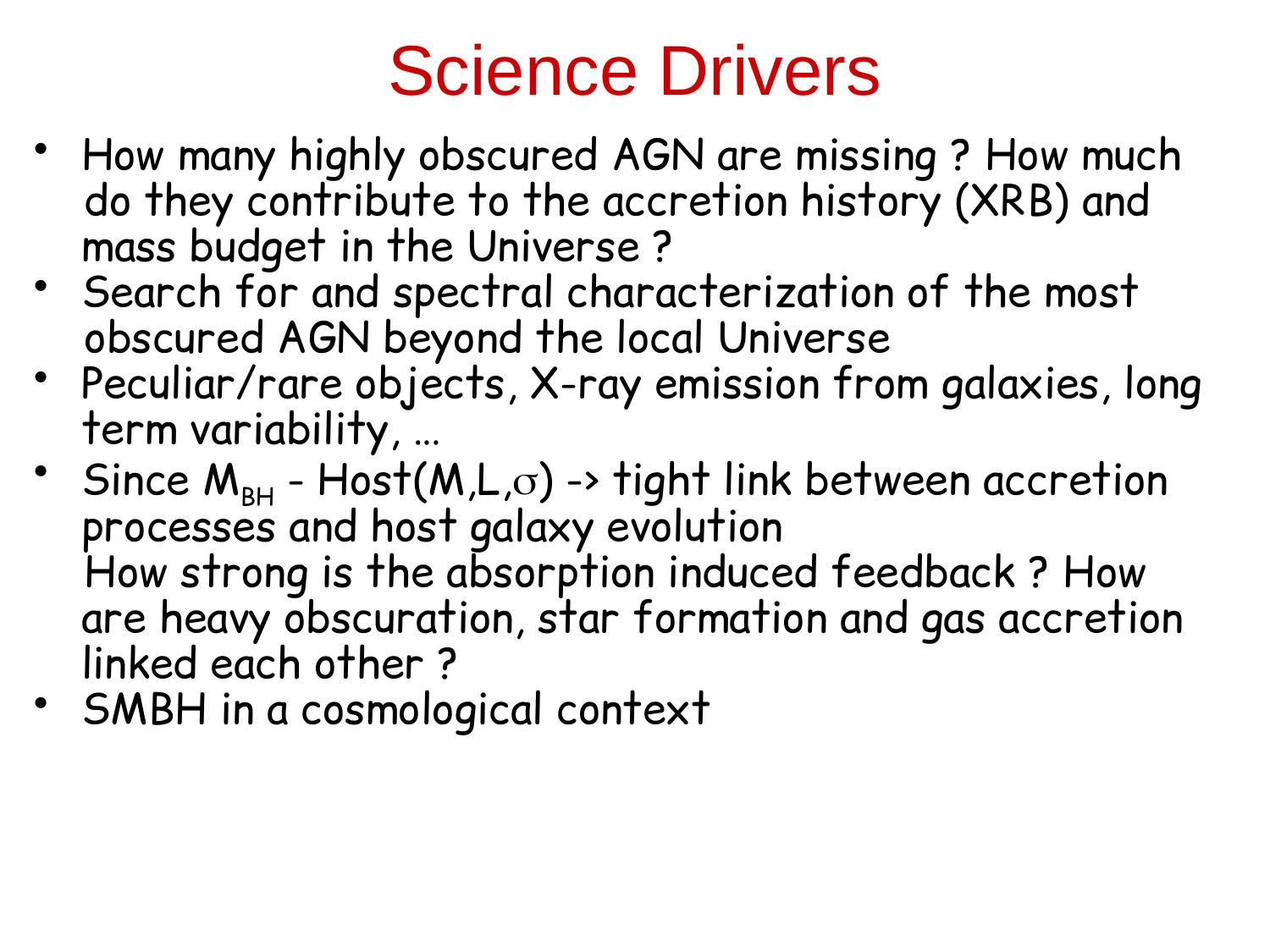

# Science Drivers
How many highly obscured AGN are missing ? How much
    do they contribute to the accretion history (XRB) and mass budget in the Universe ?
Search for and spectral characterization of the most
    obscured AGN beyond the local Universe
Peculiar/rare objects, X-ray emission from galaxies, long term variability, …
Since MBH - Host(M,L,σ) -> tight link between accretion processes and host galaxy evolution
    How strong is the absorption induced feedback ? How are heavy obscuration, star formation and gas accretion linked each other ?
SMBH in a cosmological context